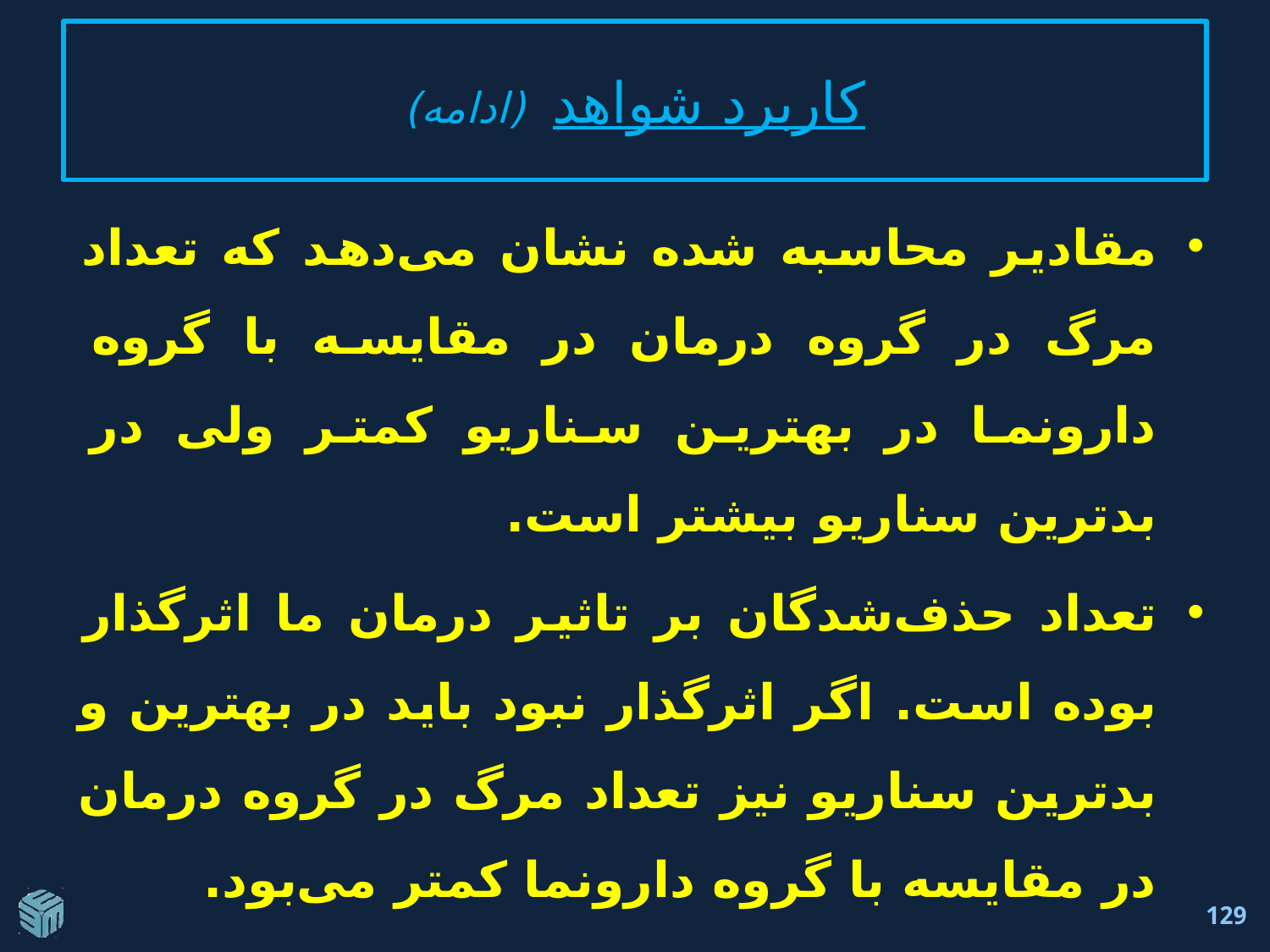

# کاربرد شواهد  (ادامه)
مقادیر محاسبه شده نشان می‌دهد که تعداد مرگ در گروه درمان در مقایسه با گروه دارونما در بهترین سناریو کمتر ولی در بدترین سناریو بیشتر است.
تعداد حذف‌شدگان بر تاثیر درمان ما اثرگذار بوده است. اگر اثرگذار نبود باید در بهترین و بدترین سناریو نیز تعداد مرگ در گروه درمان در مقایسه با گروه دارونما کمتر می‌بود.

129